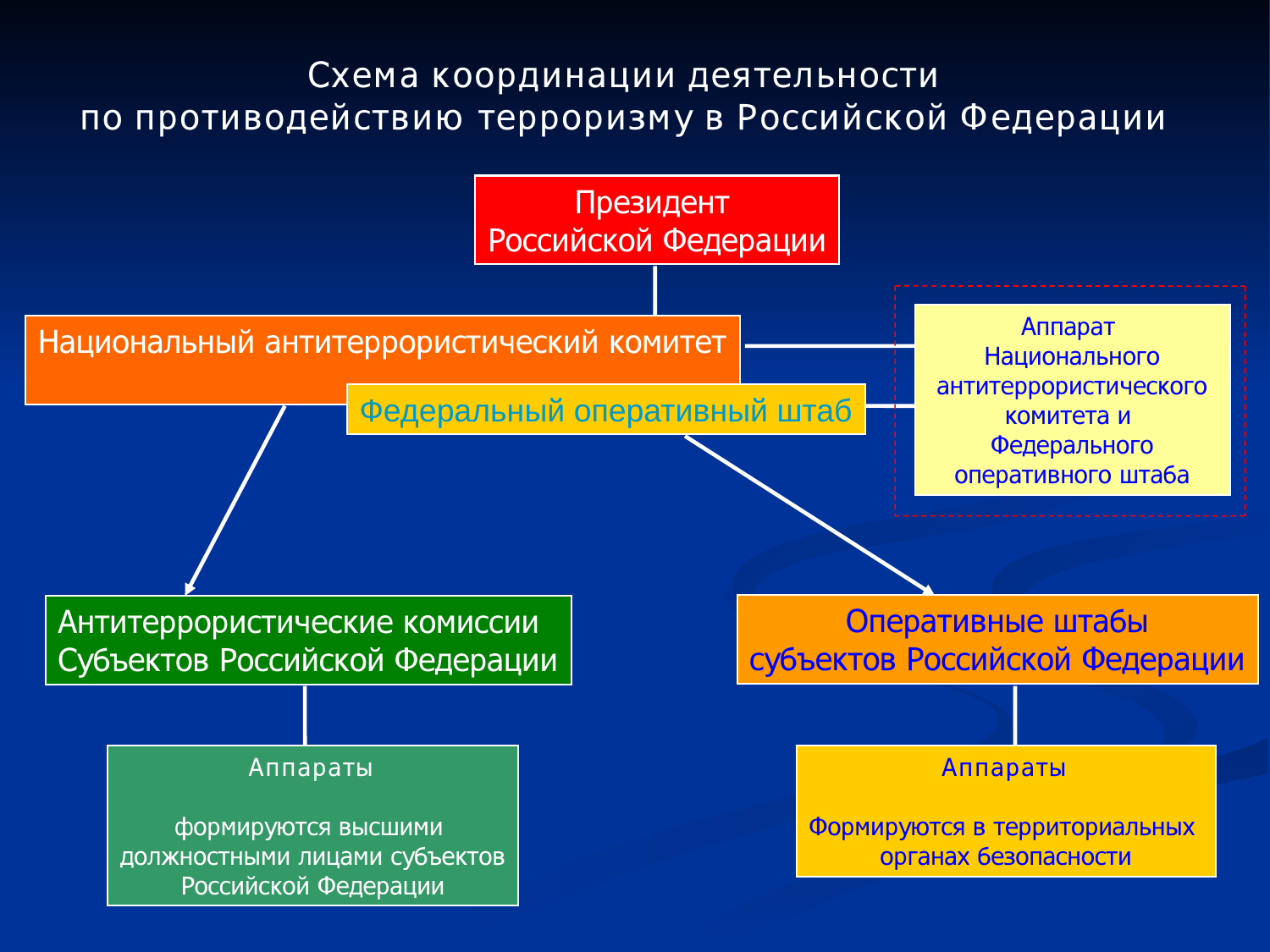

Схема координации деятельности
по противодействию терроризму в Российской Федерации
Президент
Российской Федерации

Аппарат
Национального
антитеррористического
комитета и
Федерального оперативного штаба
Национальный антитеррористический комитет

Федеральный оперативный штаб

Оперативные штабы
субъектов Российской Федерации
Антитеррористические комиссии
Субъектов Российской Федерации

Аппараты

формируются высшими
должностными лицами субъектов
Российской Федерации
Аппараты

Формируются в территориальных
органах безопасности